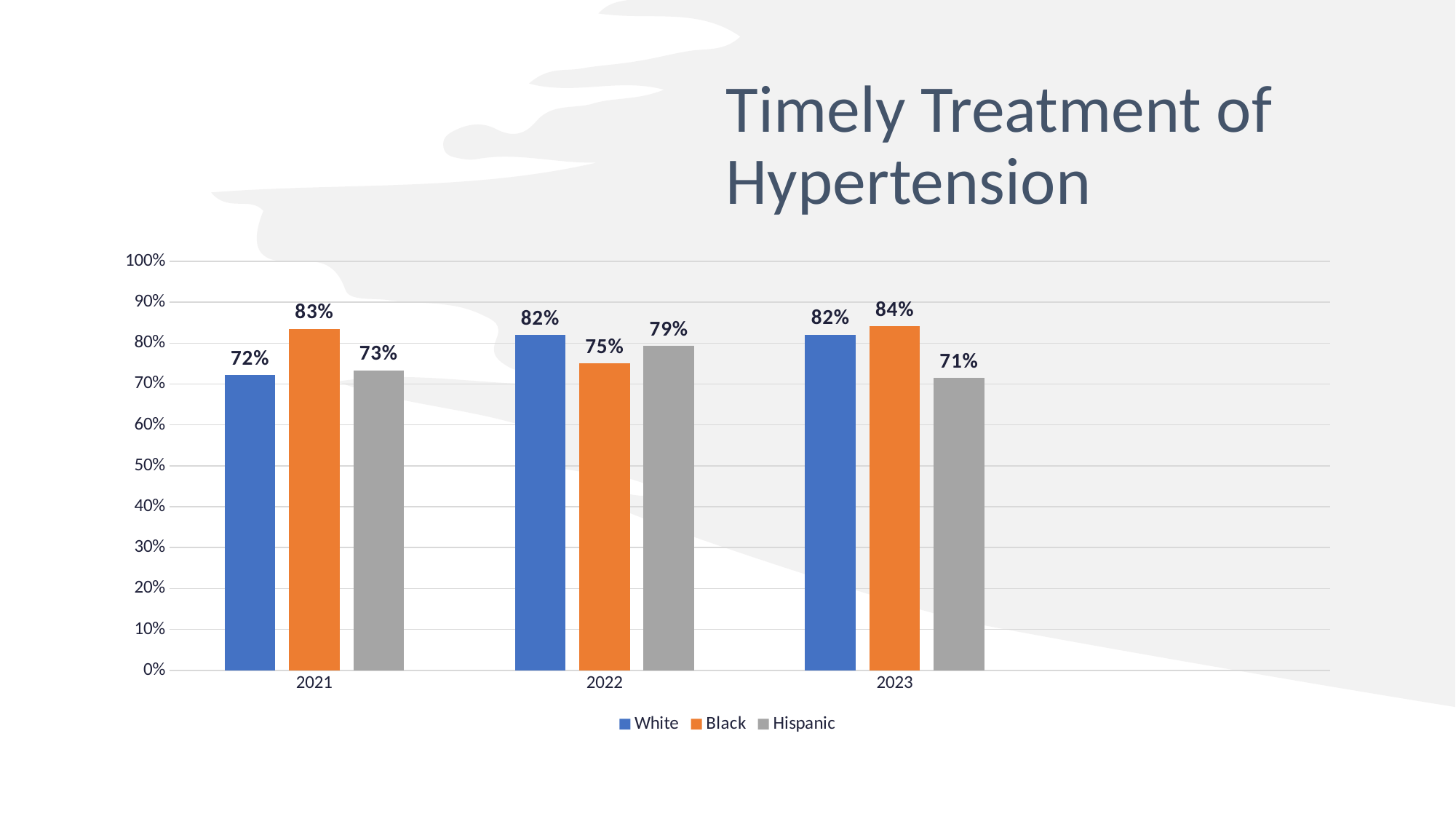

# Timely Treatment of Hypertension

### Chart

| Category | White | Black | Hispanic |
|---|---|---|---|
| 2021 | 0.7222222222222222 | 0.8349514563106796 | 0.7337662337662337 |
| 2022 | 0.8205128205128205 | 0.75 | 0.7937219730941704 |
| 2023 | 0.8209489704565801 | 0.8414376321353065 | 0.714859437751004 |
|  | None | None | None |